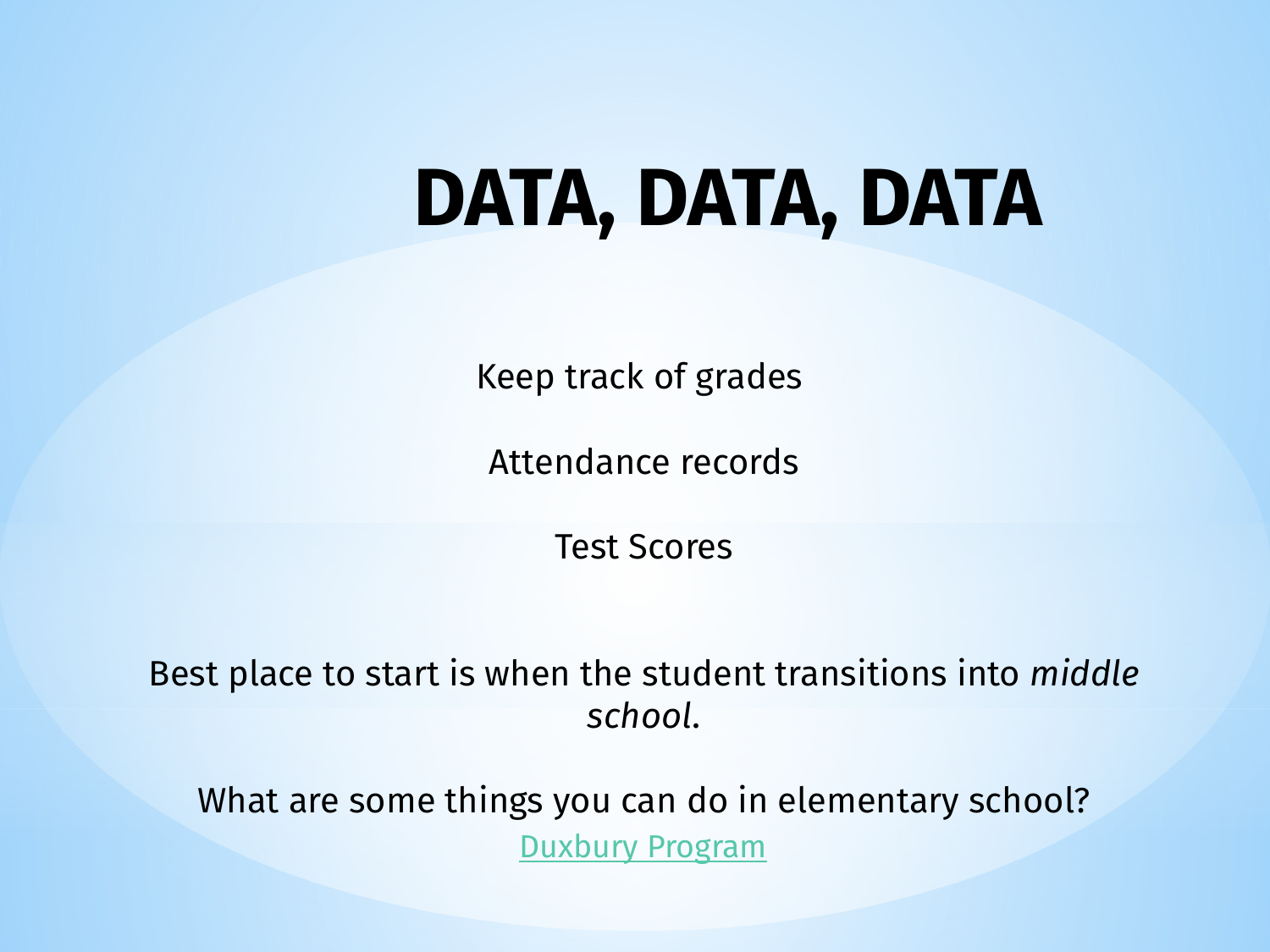

# DATA, DATA, DATA
Keep track of grades

Attendance records

Test Scores

Best place to start is when the student transitions into middle school.

What are some things you can do in elementary school?
Duxbury Program